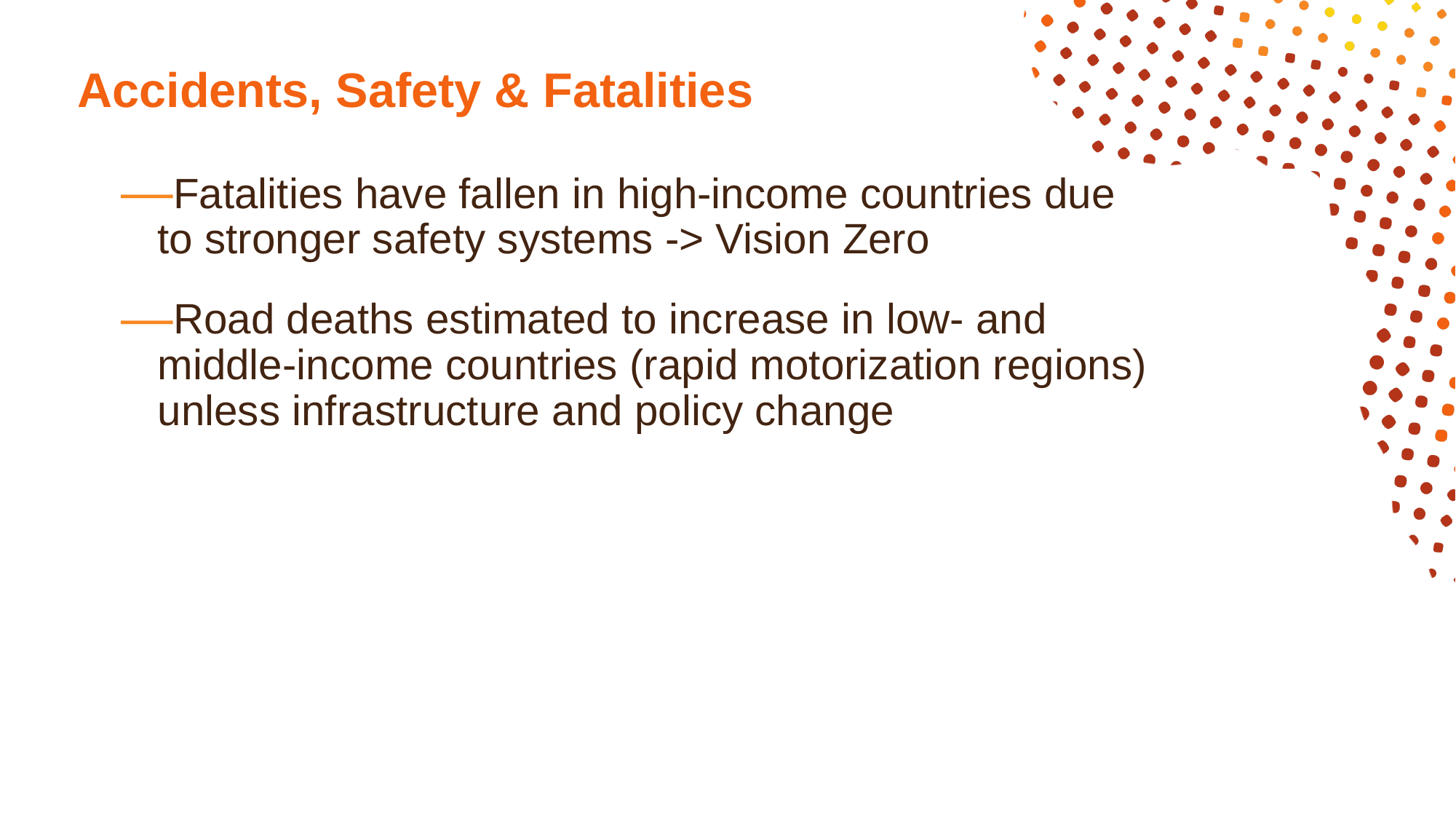

# Accidents, Safety & Fatalities
Fatalities have fallen in high-income countries due to stronger safety systems -> Vision Zero
Road deaths estimated to increase in low- and middle-income countries (rapid motorization regions) unless infrastructure and policy change